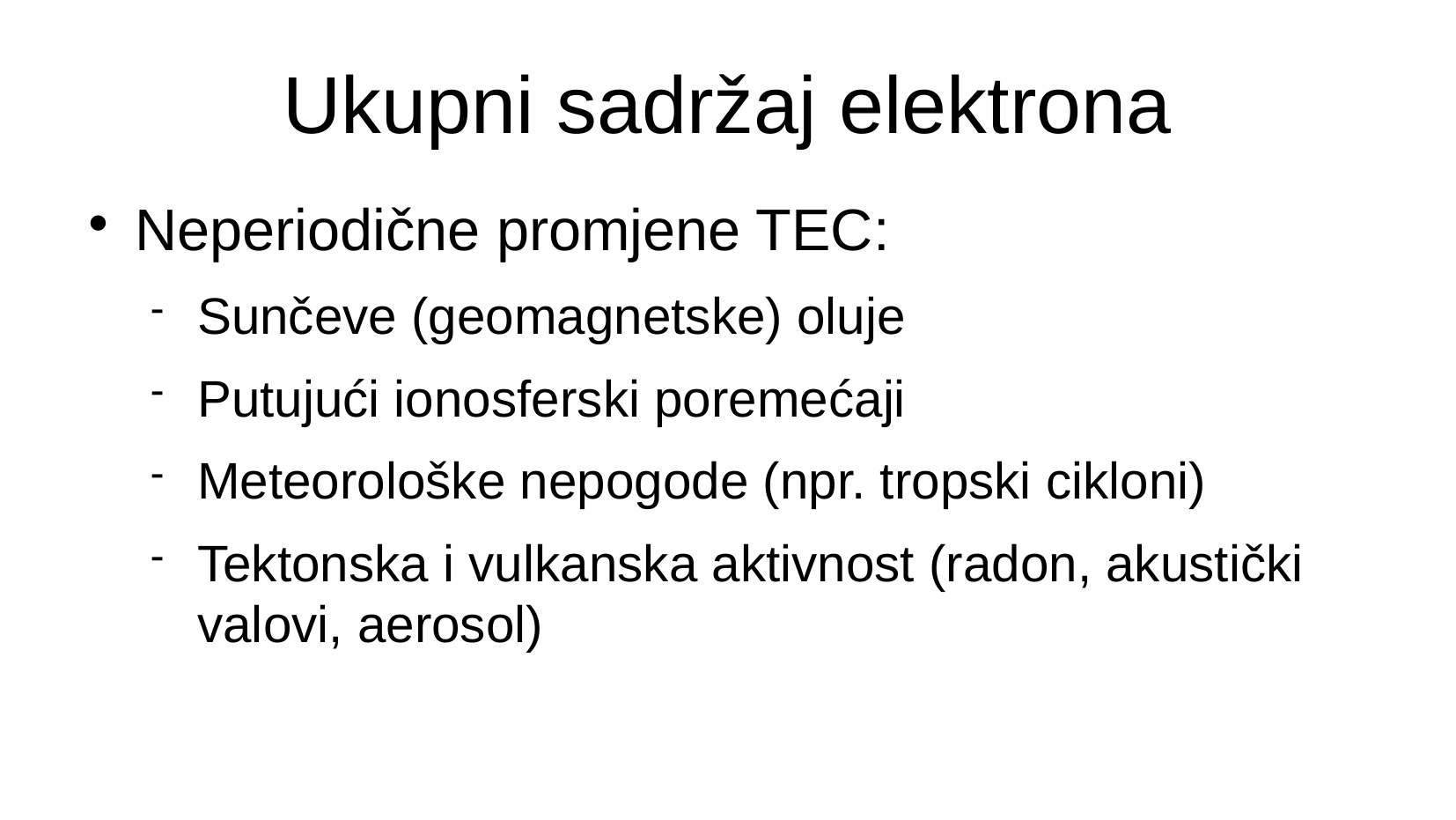

# Ukupni sadržaj elektrona
Neperiodične promjene TEC:
Sunčeve (geomagnetske) oluje
Putujući ionosferski poremećaji
Meteorološke nepogode (npr. tropski cikloni)
Tektonska i vulkanska aktivnost (radon, akustički valovi, aerosol)